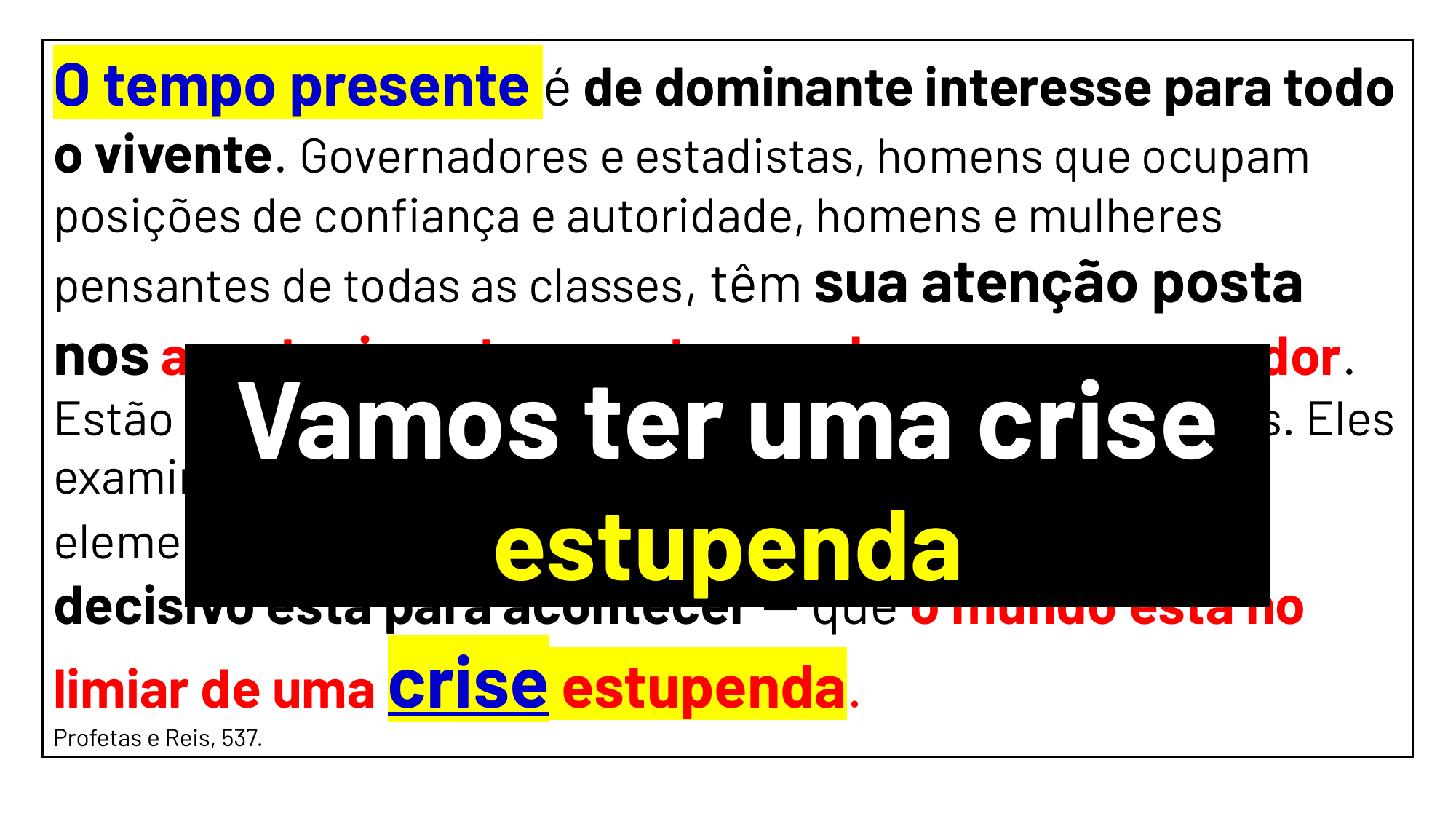

O tempo presente é de dominante interesse para todo o vivente. Governadores e estadistas, homens que ocupam posições de confiança e autoridade, homens e mulheres pensantes de todas as classes, têm sua atenção posta nos acontecimentos que tomam lugar ao nosso redor. Estão observando as relações que existem entre as nações. Eles examinam a intensidade que está tomando posse de cada elemento terreno, e reconhecem que algo grande e decisivo está para acontecer — que o mundo está no limiar de uma crise estupenda.
Profetas e Reis, 537.
Vamos ter uma crise estupenda